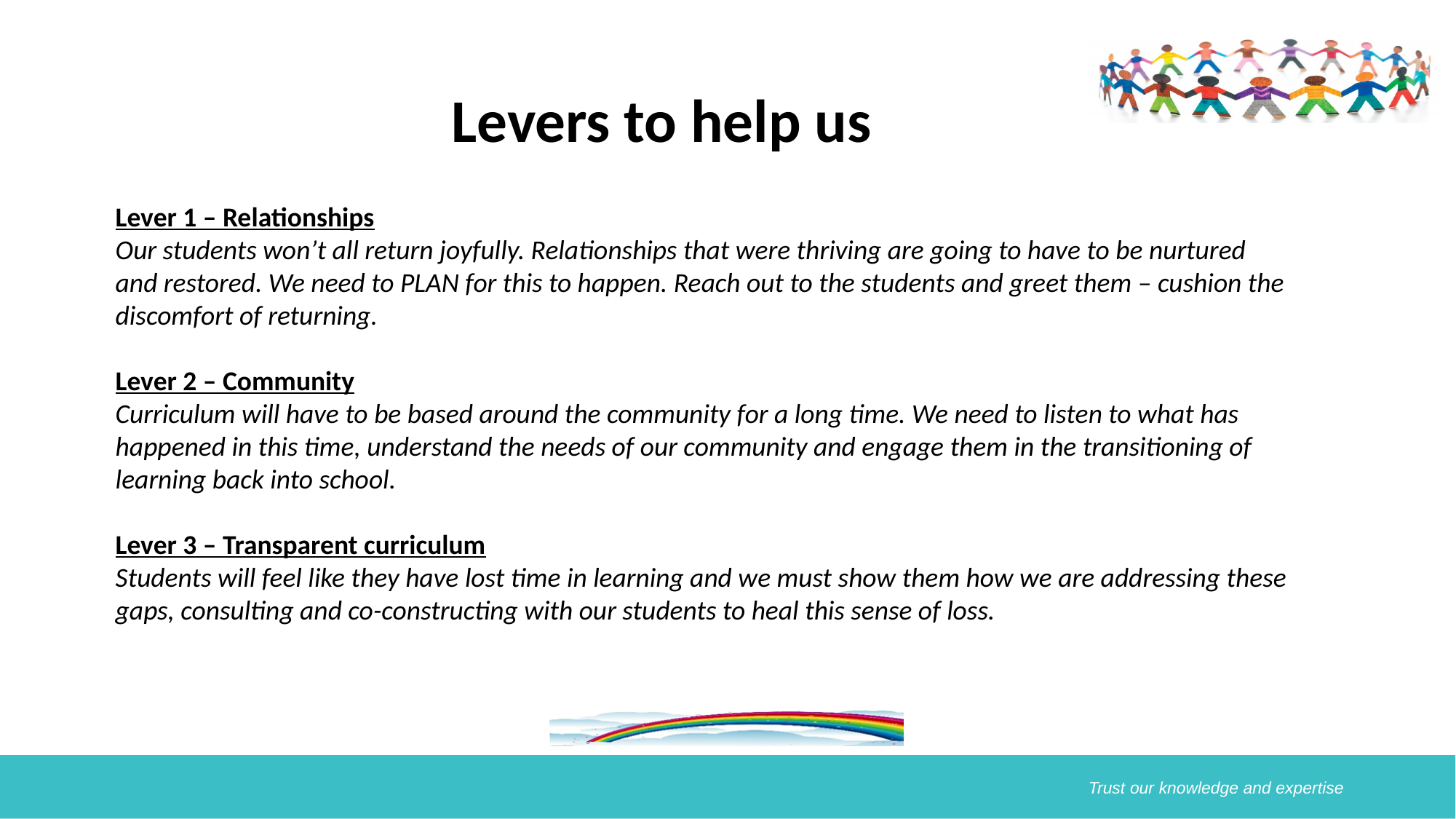

# Levers to help us
Lever 1 – Relationships
Our students won’t all return joyfully. Relationships that were thriving are going to have to be nurtured and restored. We need to PLAN for this to happen. Reach out to the students and greet them – cushion the discomfort of returning.

Lever 2 – Community
Curriculum will have to be based around the community for a long time. We need to listen to what has happened in this time, understand the needs of our community and engage them in the transitioning of learning back into school.

Lever 3 – Transparent curriculum
Students will feel like they have lost time in learning and we must show them how we are addressing these gaps, consulting and co-constructing with our students to heal this sense of loss.